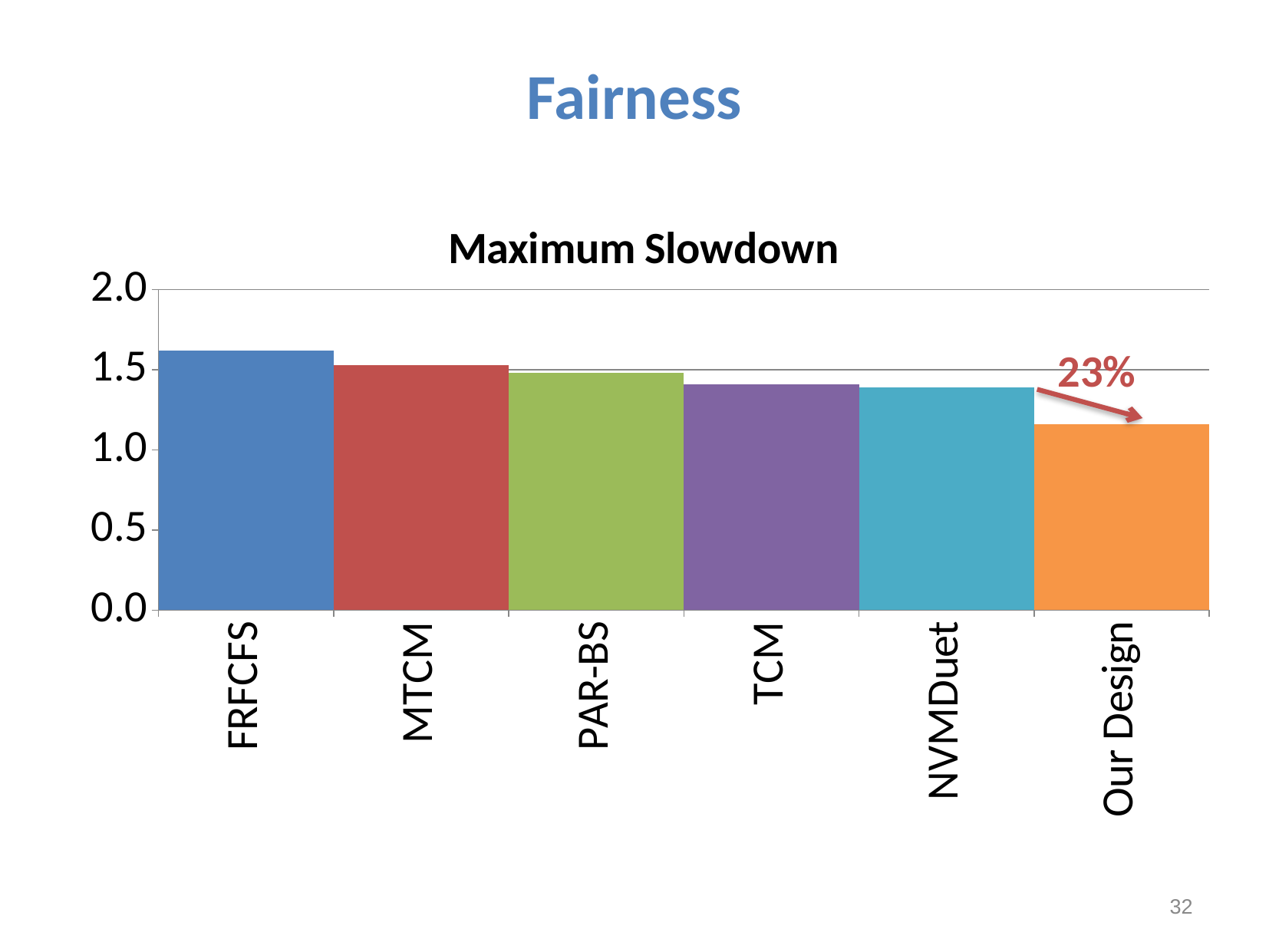

# Fairness

### Chart:

| Category | Maximum Slowdown |
|---|---|
| FRFCFS | 1.62 |
| MTCM | 1.53 |
| PAR-BS | 1.48 |
| TCM | 1.41 |
| NVMDuet | 1.3900000000000001 |
| Our Design | 1.1599999999999986 |
23%
32